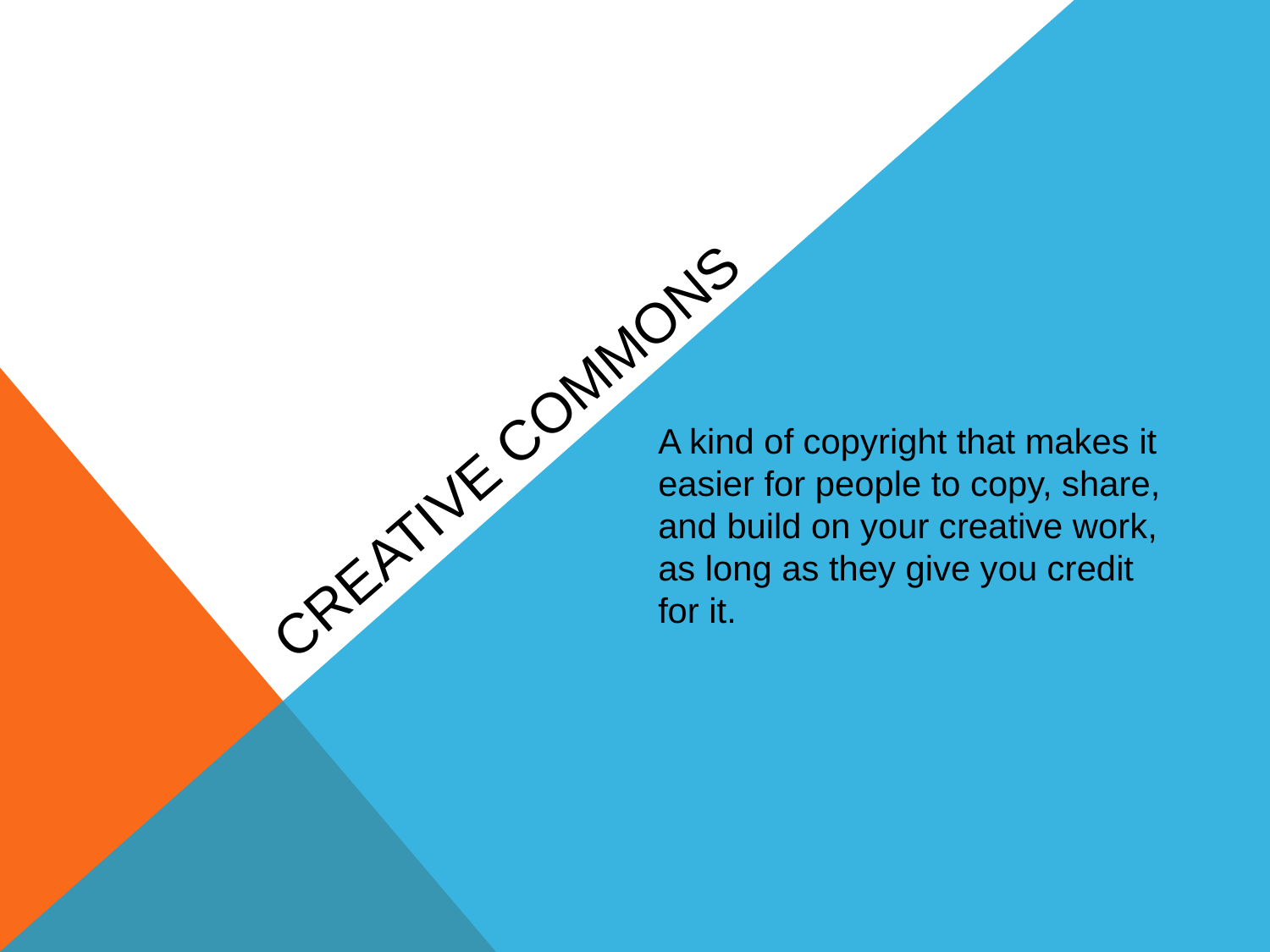

# Creative commons
A kind of copyright that makes it easier for people to copy, share, and build on your creative work, as long as they give you credit for it.